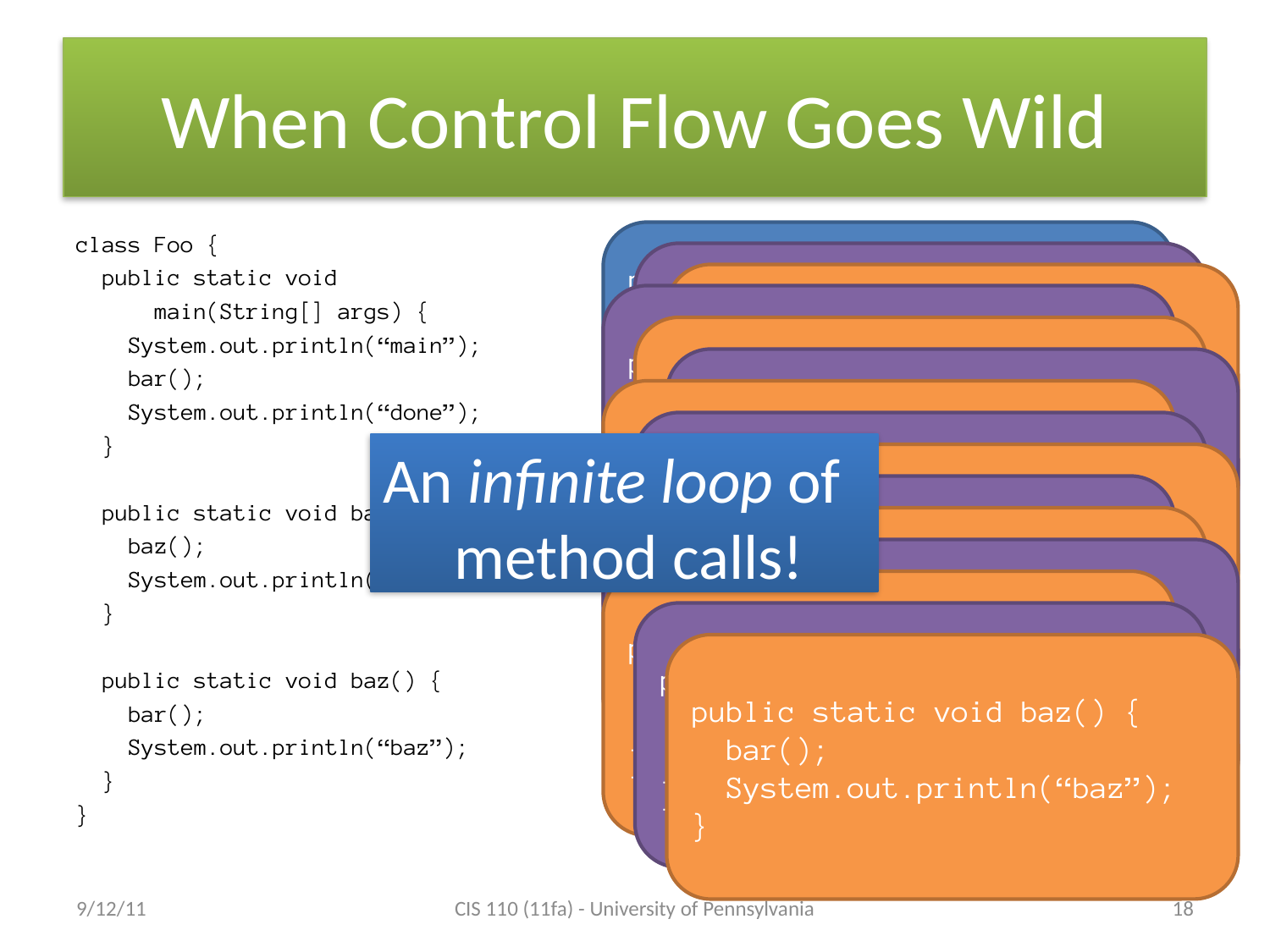

# When Control Flow Goes Wild
class Foo {
  public static void
      main(String[] args) {
    System.out.println(“main”);
    bar();
    System.out.println(“done”);
  }

  public static void bar() {
    baz();
    System.out.println(“bar”);
  }

  public static void baz() {
    bar();
    System.out.println(“baz”);
  }
}
public static void main(…) {
  System.out.println(“main”);
  bar();
  System.out.println(“done”);
}
public static void bar() {
  baz();
  System.out.println(“bar”);
}
public static void baz() {
  bar();
  System.out.println(“baz”);
}
public static void bar() {
  baz();
  System.out.println(“bar”);
}
public static void baz() {
  bar();
  System.out.println(“baz”);
}
public static void bar() {
  baz();
  System.out.println(“bar”);
}
public static void baz() {
  bar();
  System.out.println(“baz”);
}
public static void bar() {
  baz();
  System.out.println(“bar”);
}
An infinite loop of method calls!
public static void baz() {
  bar();
  System.out.println(“baz”);
}
public static void bar() {
  baz();
  System.out.println(“bar”);
}
public static void baz() {
  bar();
  System.out.println(“baz”);
}
public static void bar() {
  baz();
  System.out.println(“bar”);
}
public static void baz() {
  bar();
  System.out.println(“baz”);
}
public static void bar() {
  baz();
  System.out.println(“bar”);
}
public static void baz() {
  bar();
  System.out.println(“baz”);
}
Output:
main
9/12/11
CIS 110 (11fa) - University of Pennsylvania
18